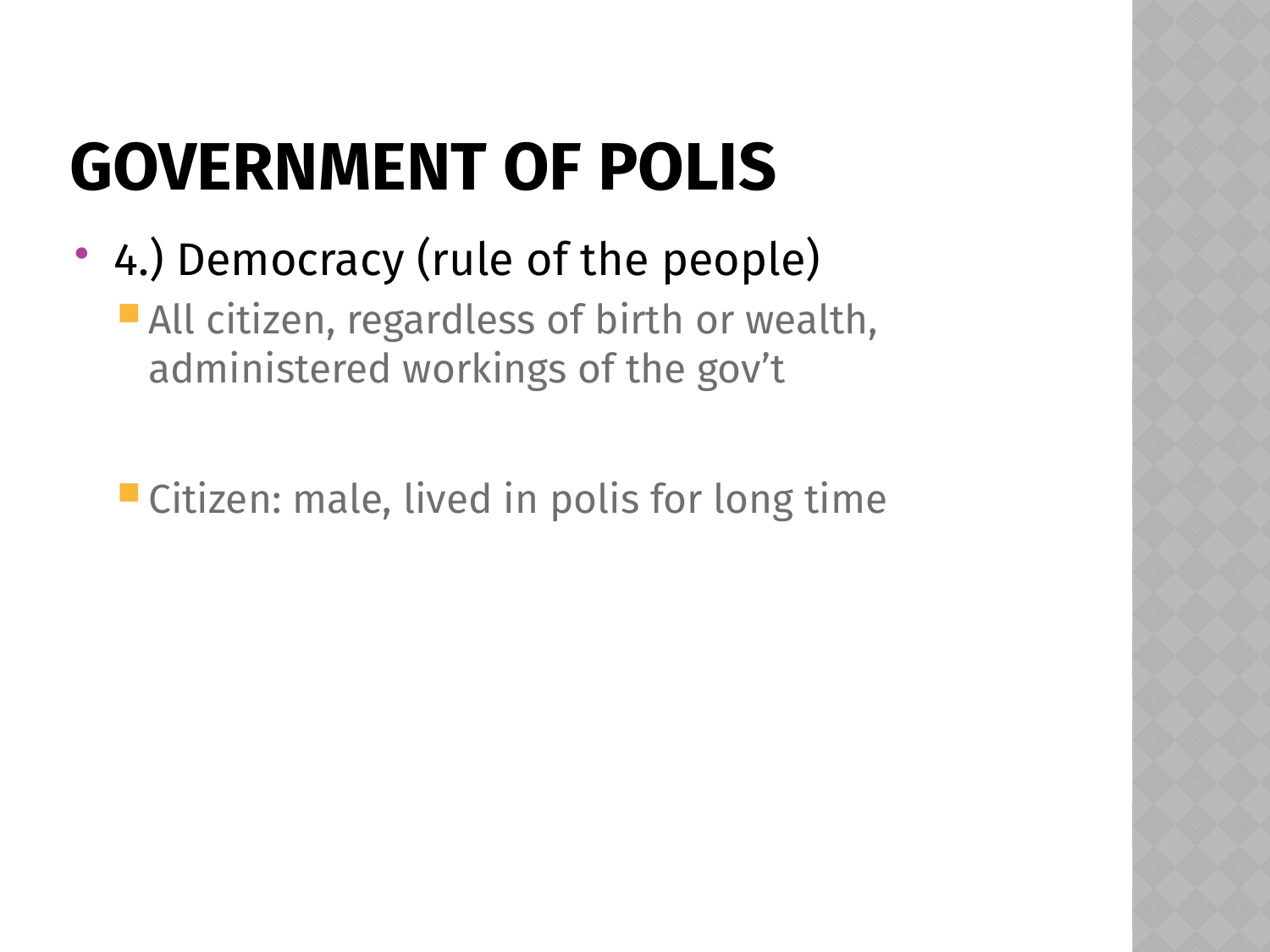

# Government of Polis
4.) Democracy (rule of the people)
All citizen, regardless of birth or wealth, administered workings of the gov’t

Citizen: male, lived in polis for long time